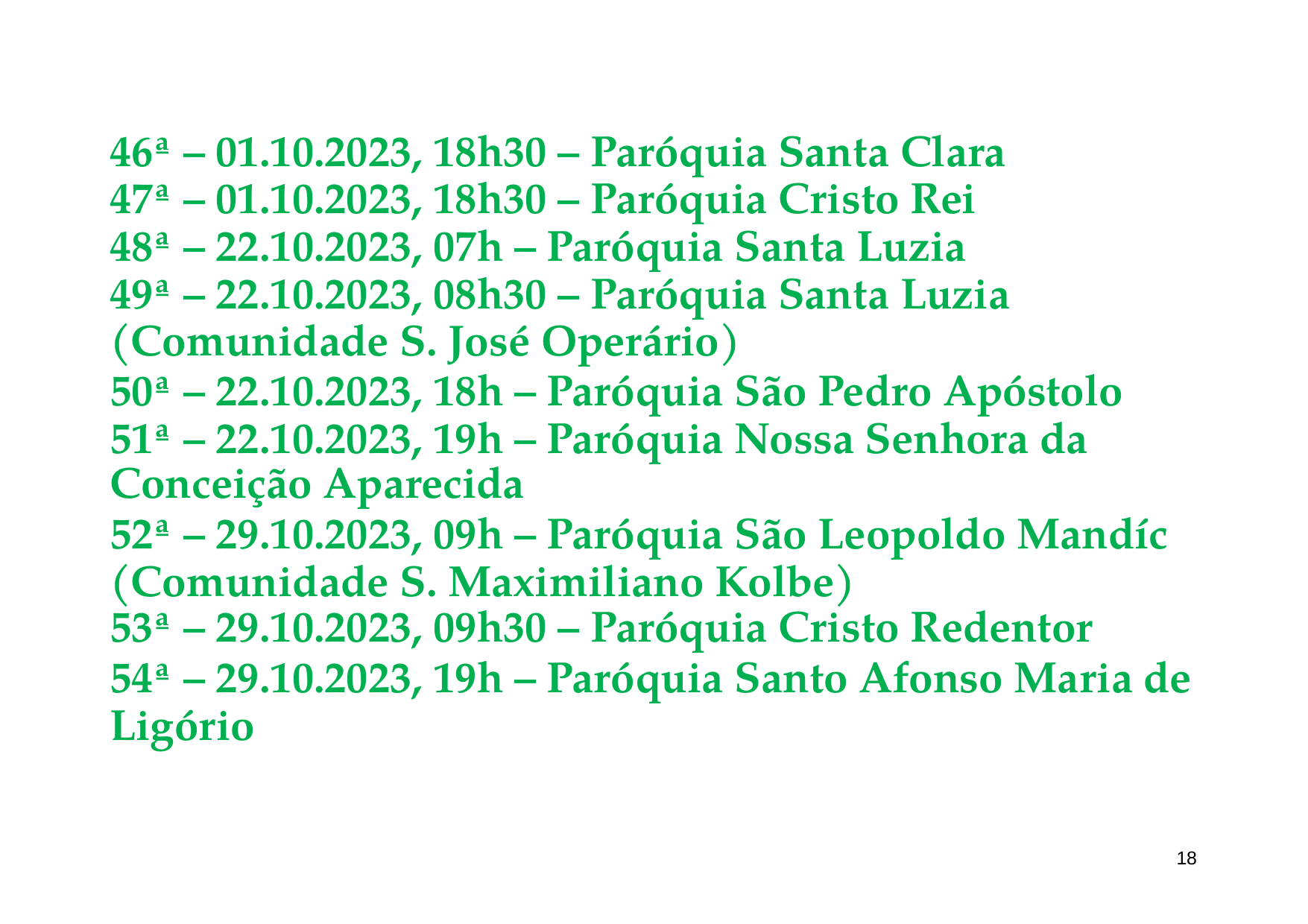

46ª – 01.10.2023, 18h30 – Paróquia Santa Clara 47ª – 01.10.2023, 18h30 – Paróquia Cristo Rei 48ª – 22.10.2023, 07h – Paróquia Santa Luzia 49ª – 22.10.2023, 08h30 – Paróquia Santa Luzia (Comunidade S. José Operário)
50ª – 22.10.2023, 18h – Paróquia São Pedro Apóstolo 51ª – 22.10.2023, 19h – Paróquia Nossa Senhora da
Conceição Aparecida
52ª – 29.10.2023, 09h – Paróquia São Leopoldo Mandíc (Comunidade S. Maximiliano Kolbe)
53ª – 29.10.2023, 09h30 – Paróquia Cristo Redentor
54ª – 29.10.2023, 19h – Paróquia Santo Afonso Maria de Ligório
18